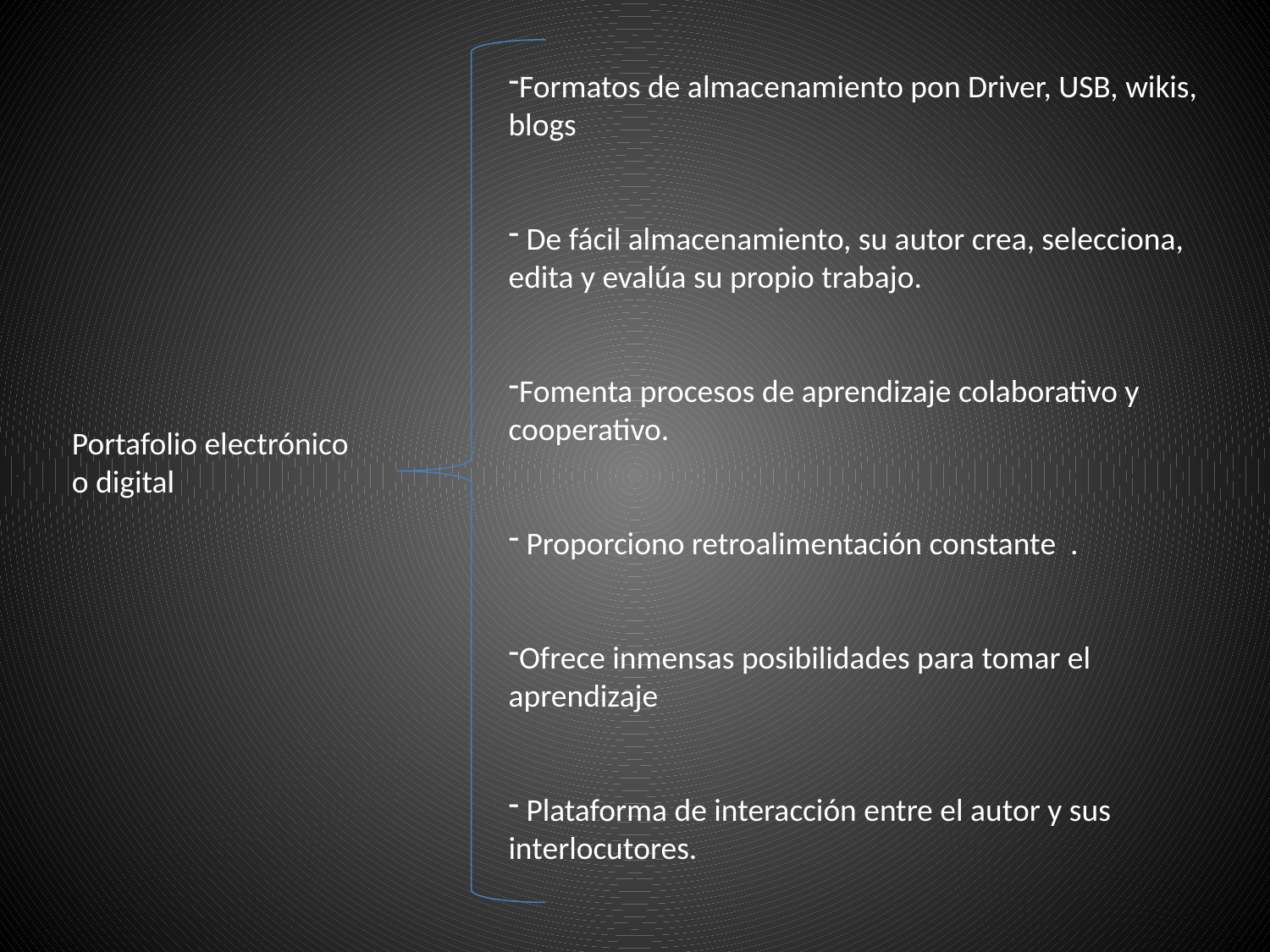

Formatos de almacenamiento pon Driver, USB, wikis, blogs

 De fácil almacenamiento, su autor crea, selecciona, edita y evalúa su propio trabajo.

Fomenta procesos de aprendizaje colaborativo y cooperativo.

 Proporciono retroalimentación constante  .

Ofrece inmensas posibilidades para tomar el aprendizaje

 Plataforma de interacción entre el autor y sus interlocutores.
Portafolio electrónico o digital